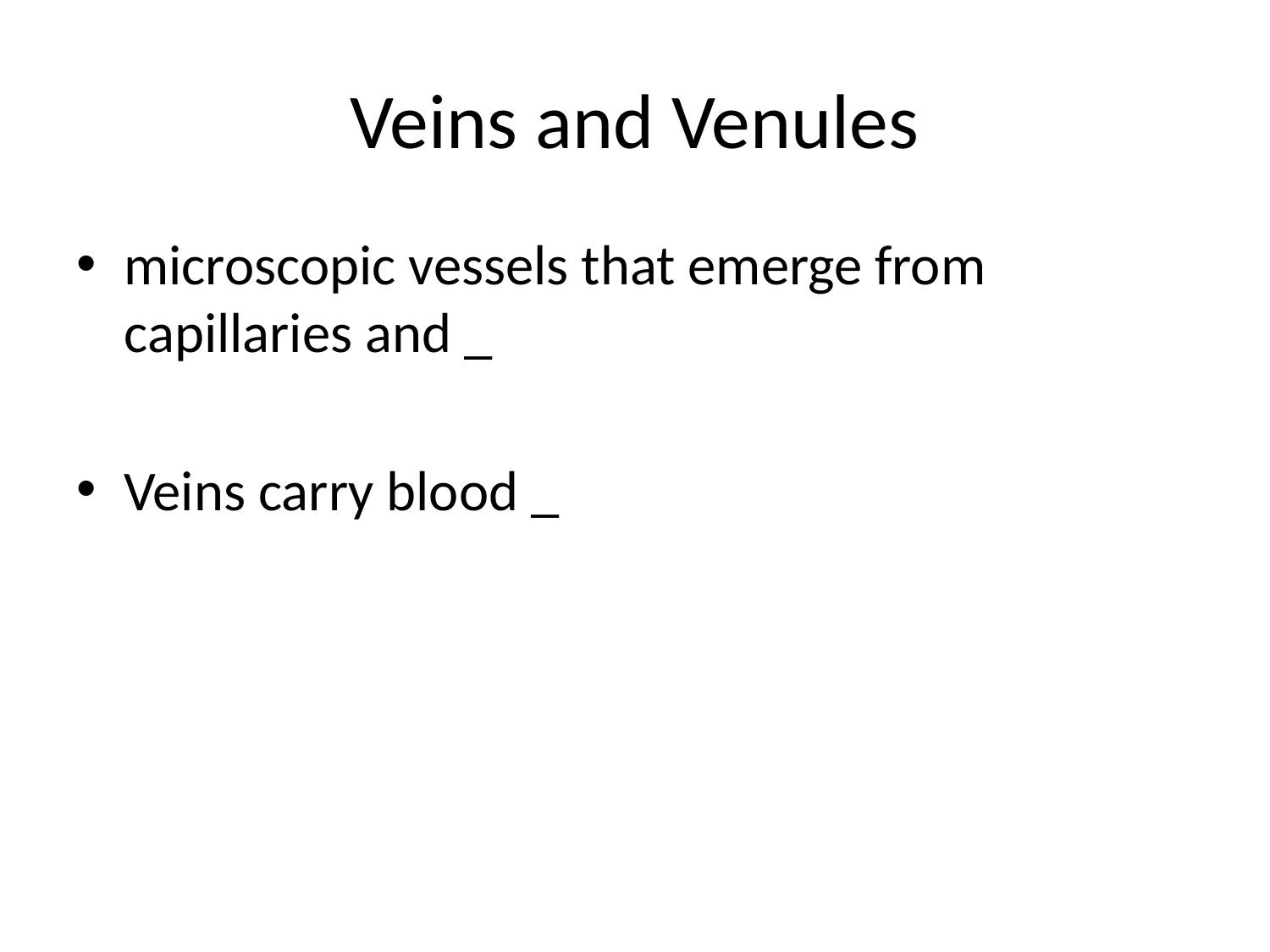

# Veins and Venules
microscopic vessels that emerge from capillaries and _

Veins carry blood _